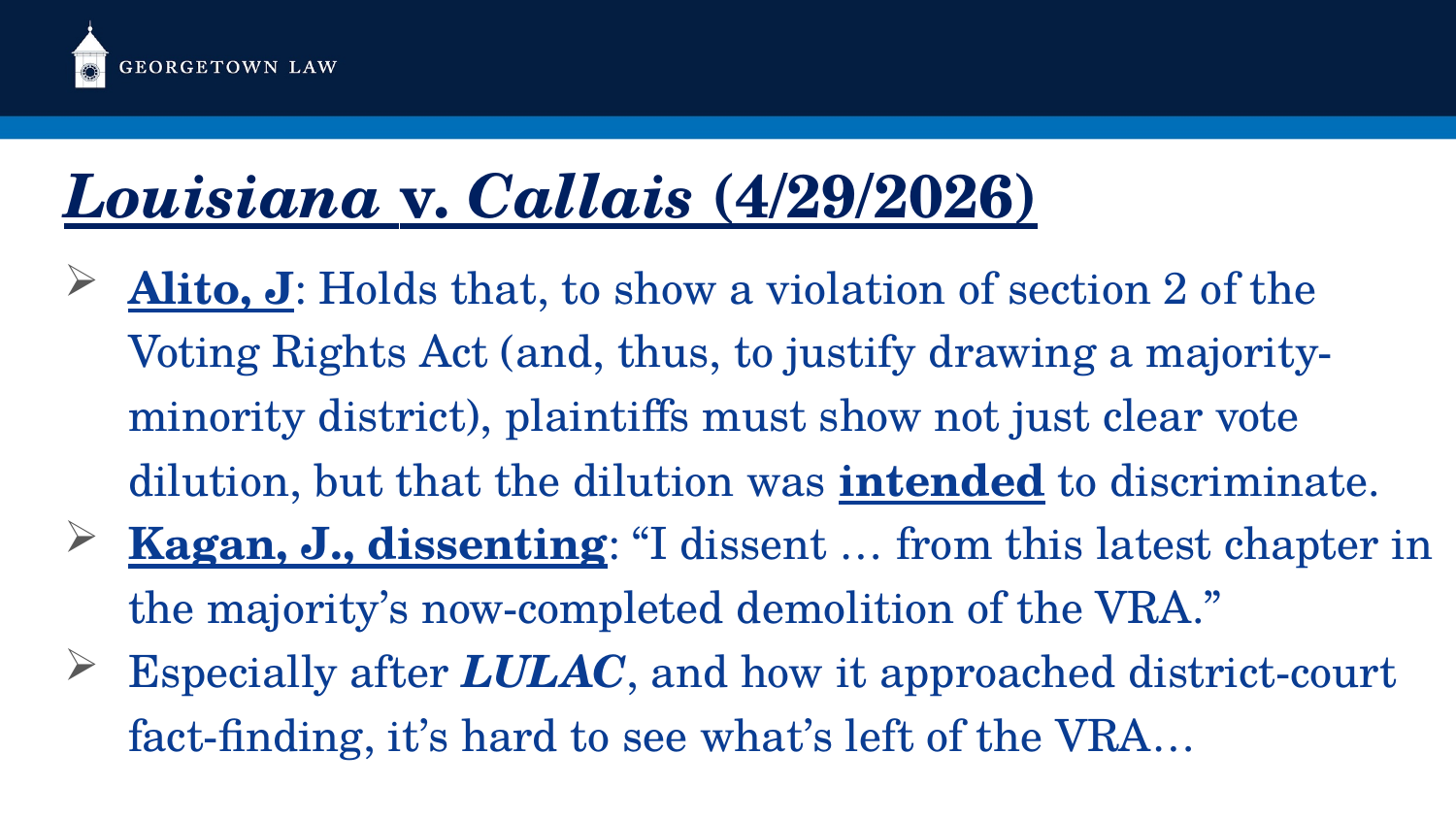

# Louisiana v. Callais (4/29/2026)
Alito, J: Holds that, to show a violation of section 2 of the Voting Rights Act (and, thus, to justify drawing a majority-minority district), plaintiffs must show not just clear vote dilution, but that the dilution was intended to discriminate.
Kagan, J., dissenting: “I dissent … from this latest chapter in the majority’s now-completed demolition of the VRA.”
Especially after LULAC, and how it approached district-court fact-finding, it’s hard to see what’s left of the VRA…